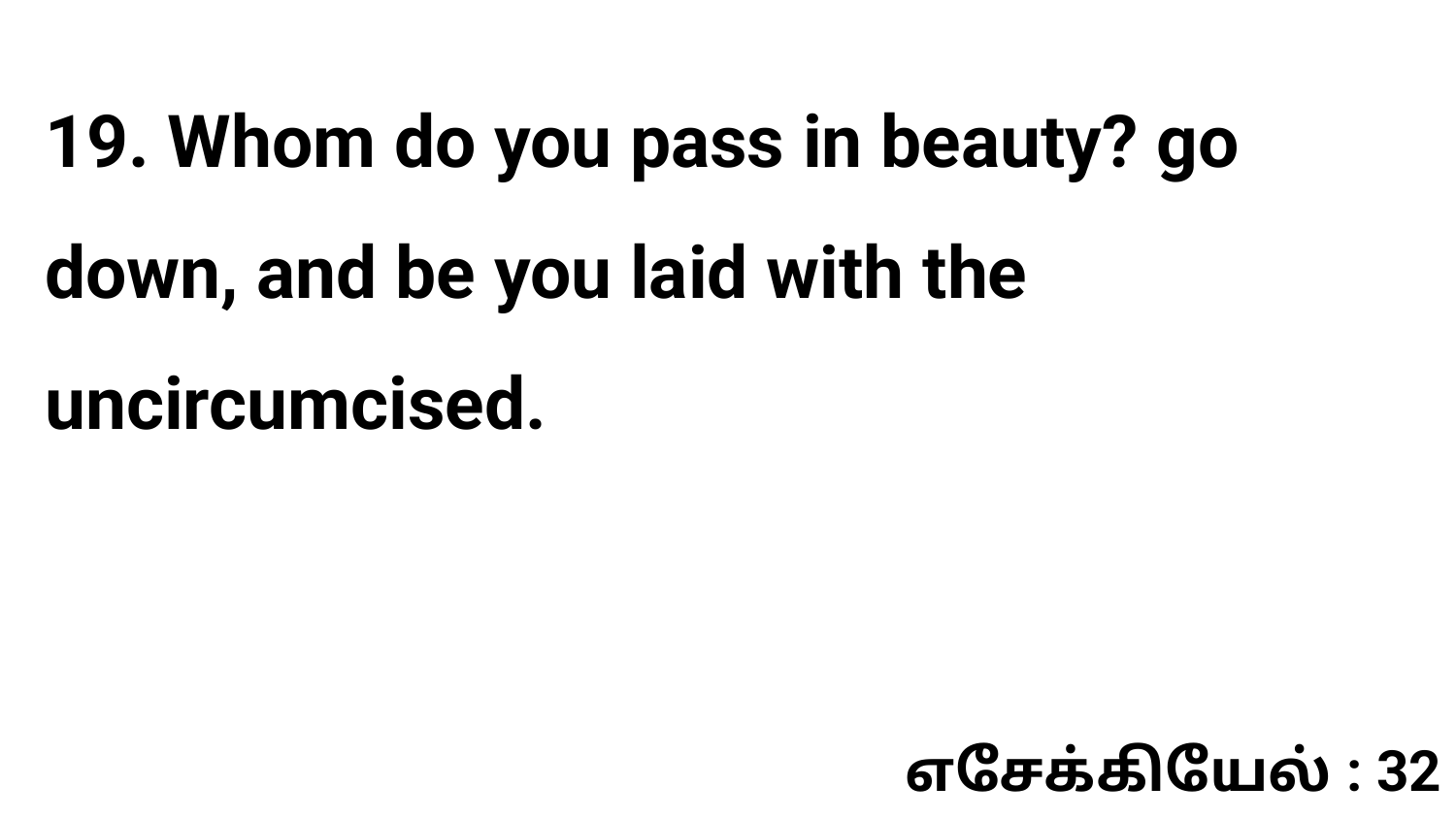

19. Whom do you pass in beauty? go down, and be you laid with the uncircumcised.
எசேக்கியேல் : 32